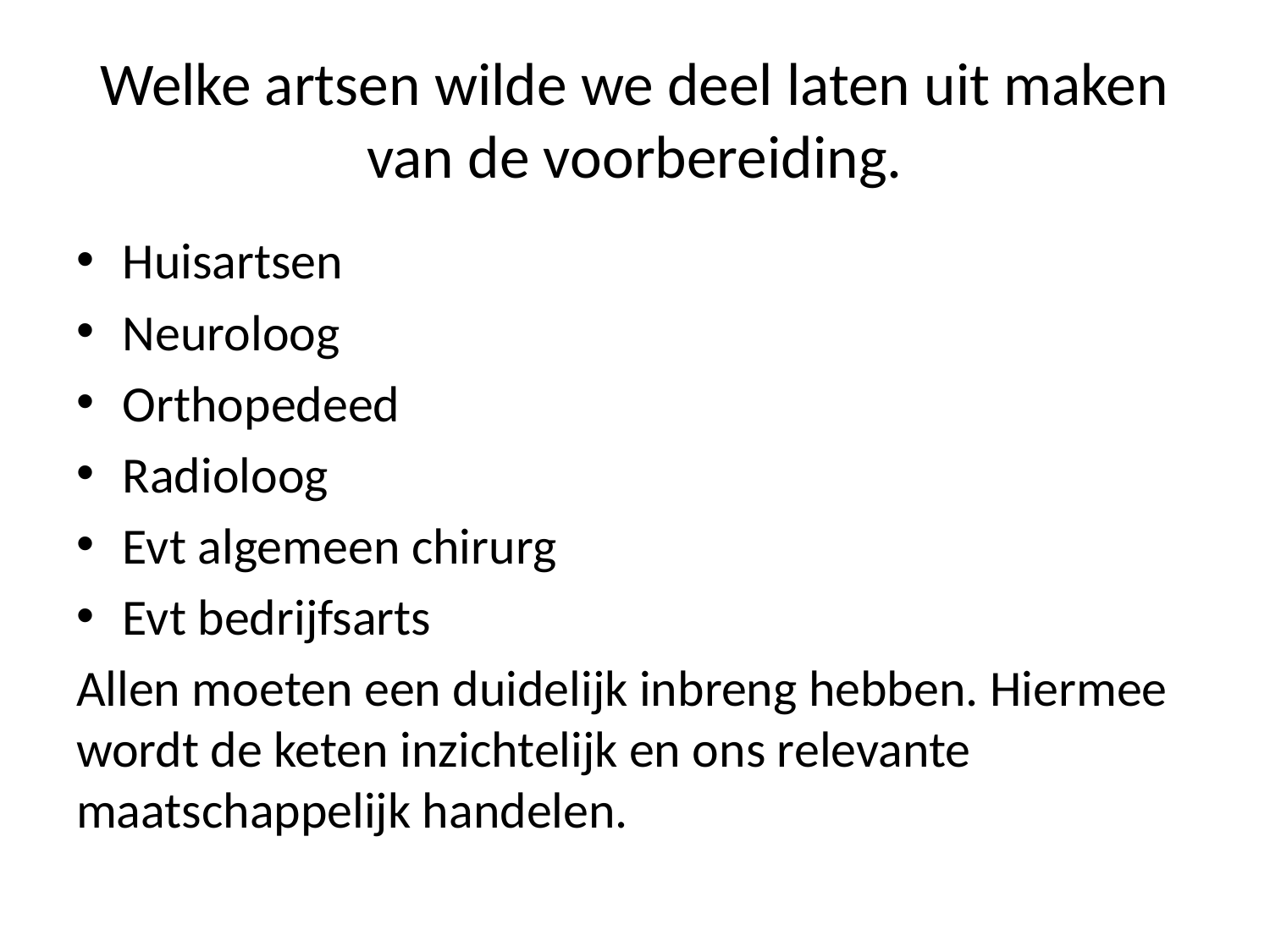

# Welke artsen wilde we deel laten uit maken van de voorbereiding.
Huisartsen
Neuroloog
Orthopedeed
Radioloog
Evt algemeen chirurg
Evt bedrijfsarts
Allen moeten een duidelijk inbreng hebben. Hiermee wordt de keten inzichtelijk en ons relevante maatschappelijk handelen.